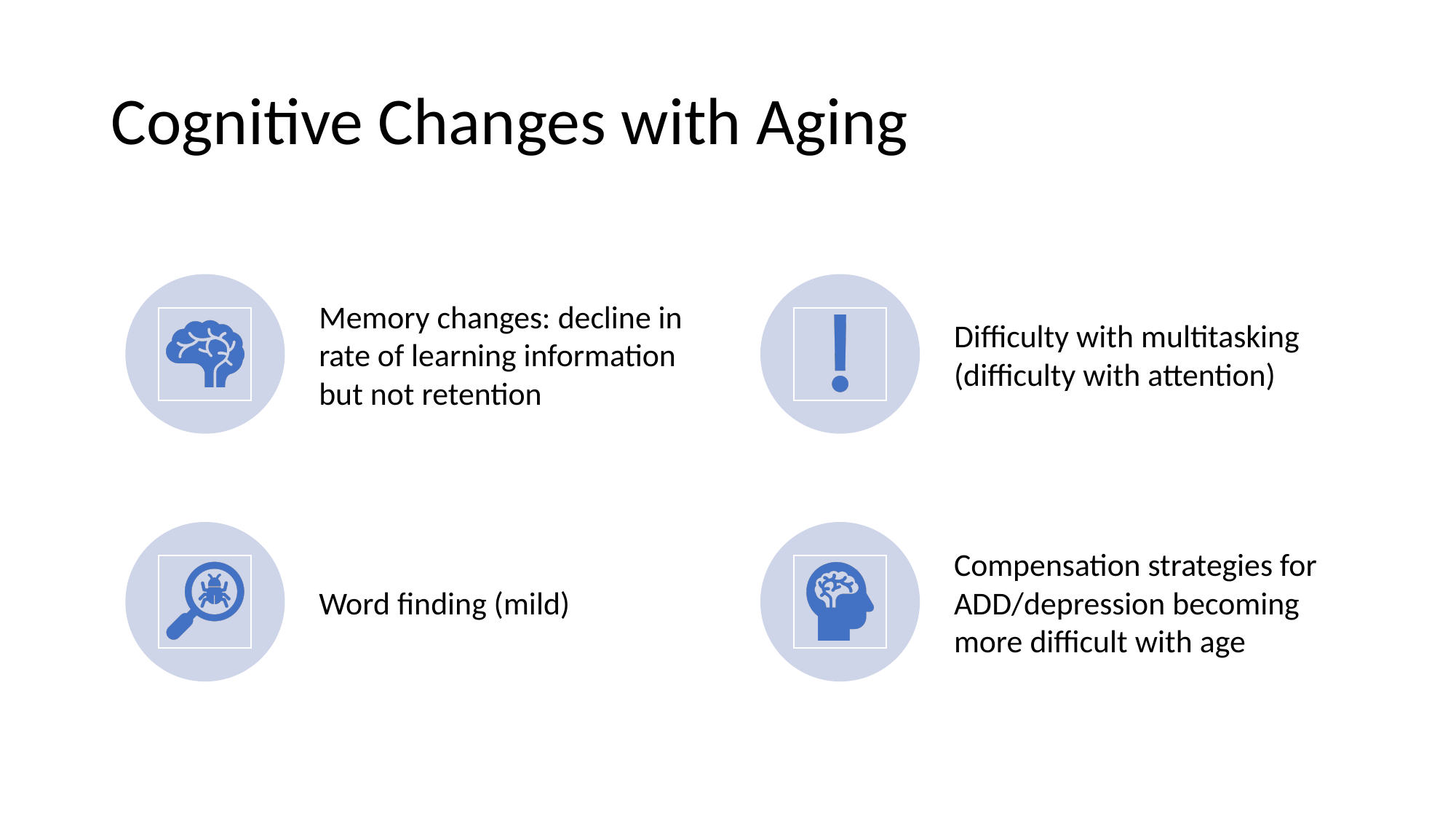

# Cognitive Changes with Aging
Memory changes: decline in rate of learning information but not retention
Difficulty with multitasking (difficulty with attention)
Word finding (mild)
Compensation strategies for ADD/depression becoming more difficult with age